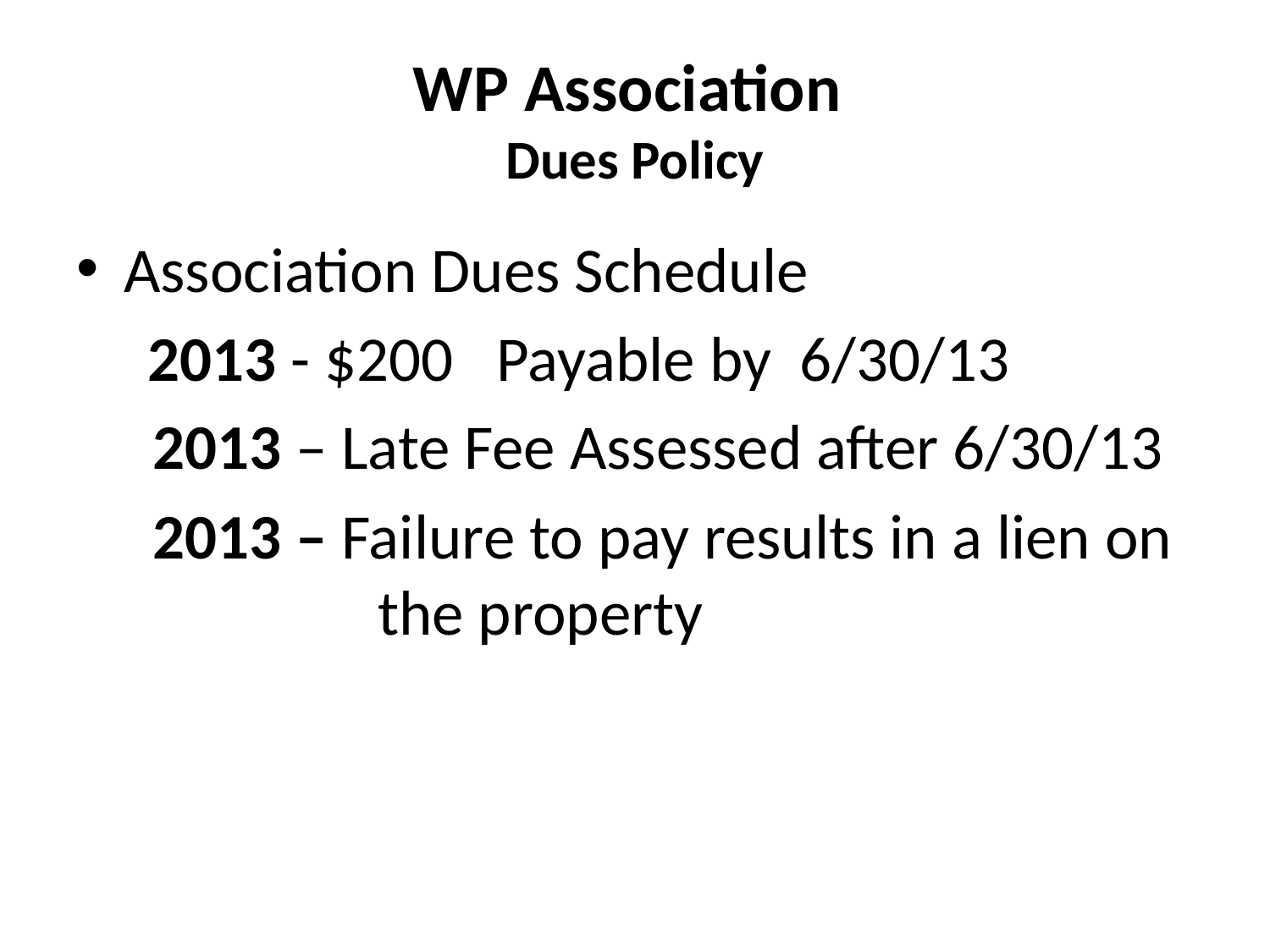

# WP Association Dues Policy
Association Dues Schedule
     2013 - $200   Payable by  6/30/13
	  2013 – Late Fee Assessed after 6/30/13
	  2013 – Failure to pay results in a lien on 		the property